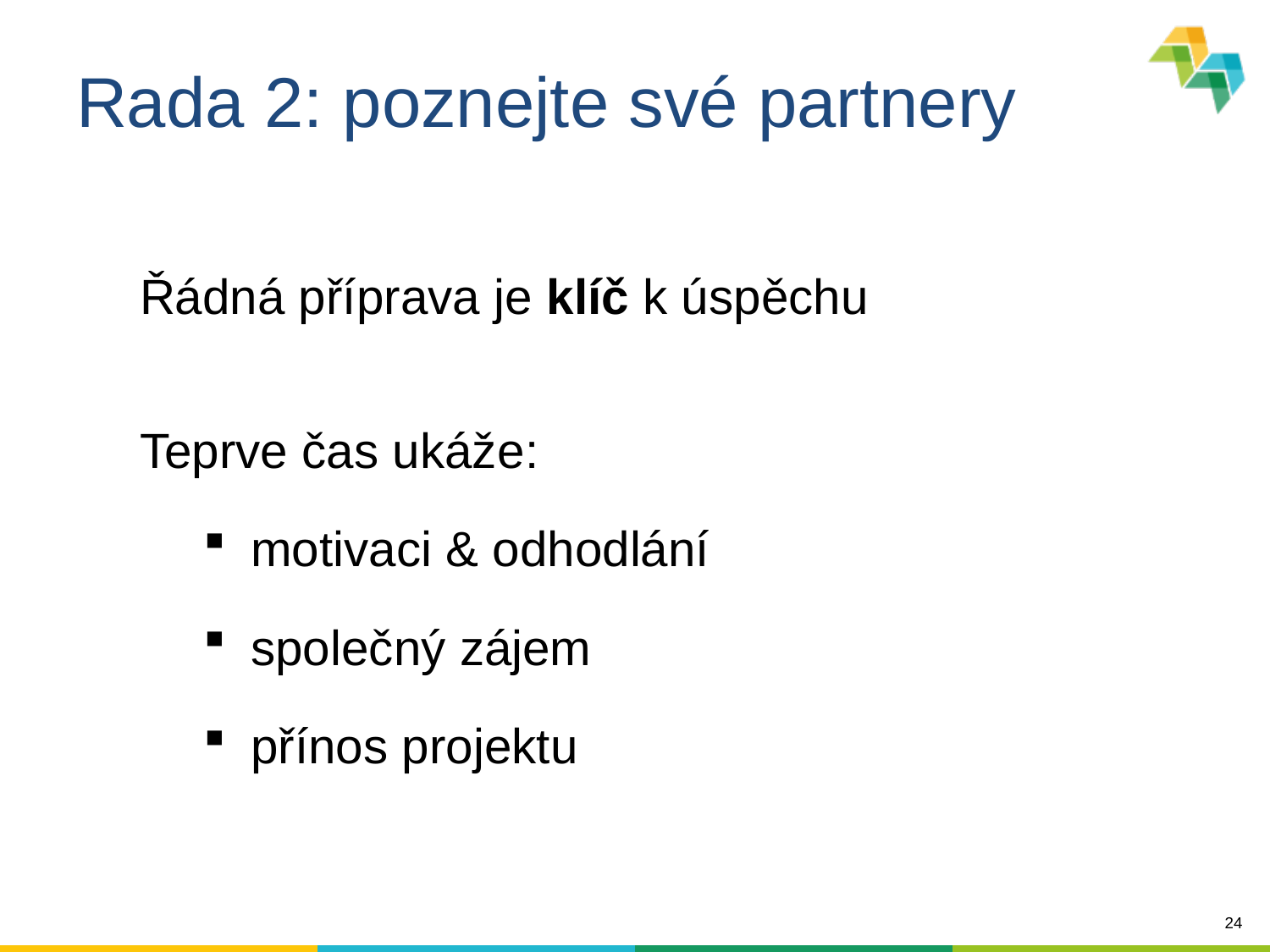

# Rada 2: poznejte své partnery

Řádná příprava je klíč k úspěchu

Teprve čas ukáže:
motivaci & odhodlání
společný zájem
přínos projektu